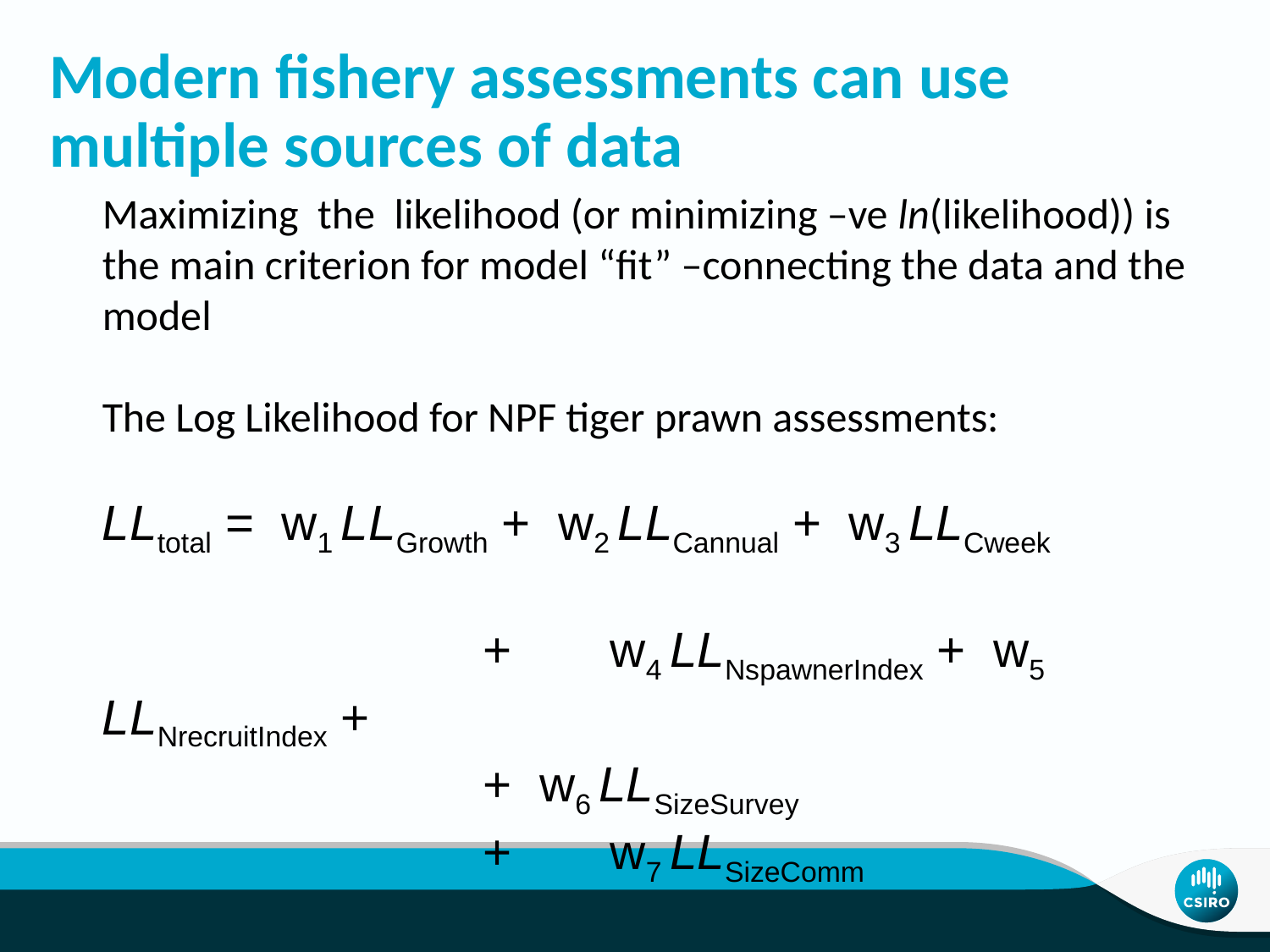

# Modern fishery assessments can use multiple sources of data

Maximizing  the  likelihood (or minimizing –ve ln(likelihood)) is the main criterion for model “fit” –connecting the data and the model

The Log Likelihood for NPF tiger prawn assessments:

LLtotal =  w1 LLGrowth +  w2 LLCannual +  w3 LLCweek

			+  	w4 LLNspawnerIndex +  w5 LLNrecruitIndex +
			+  w6 LLSizeSurvey
			+ 	w7 LLSizeComm